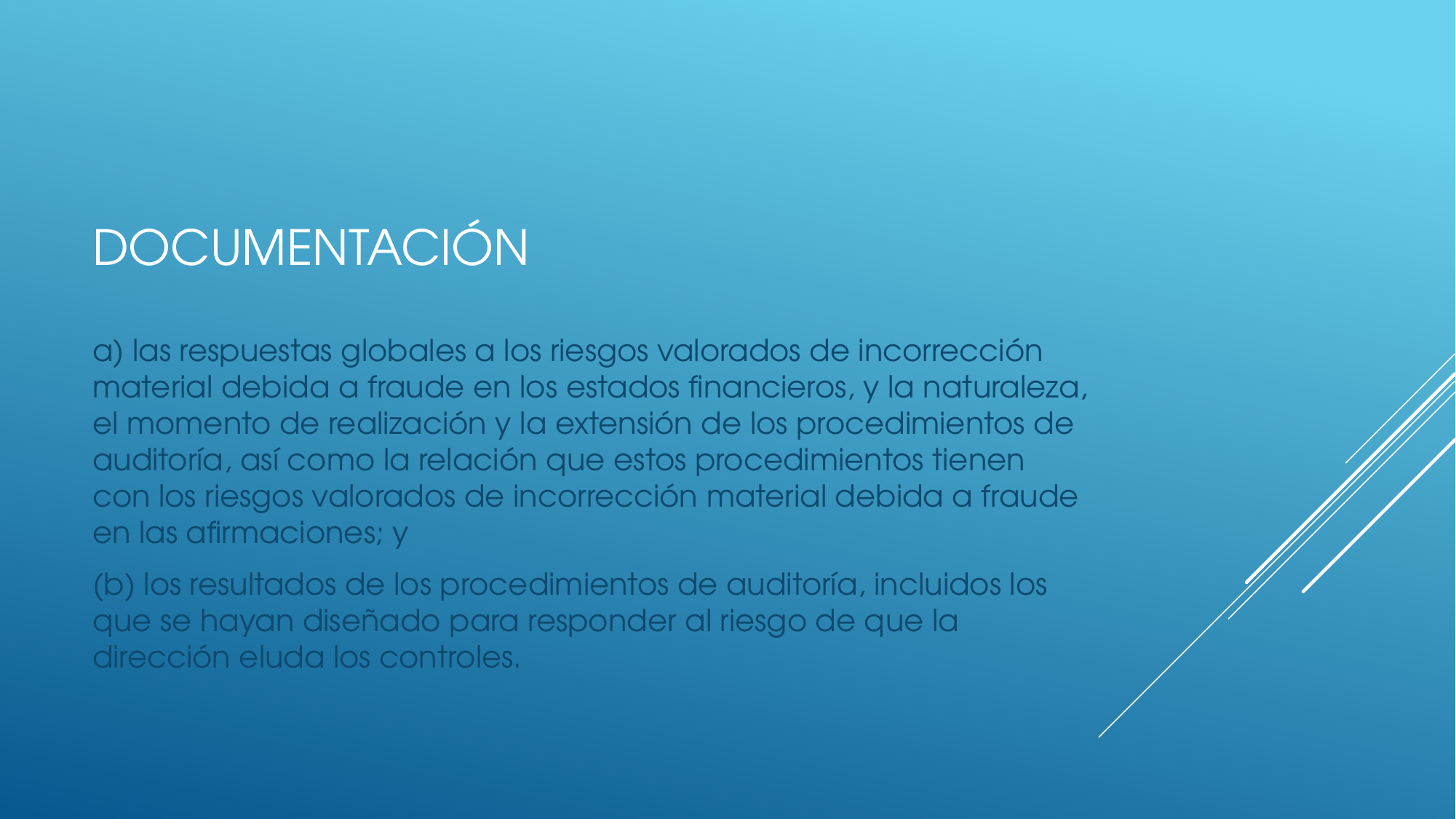

# documentación
a) las respuestas globales a los riesgos valorados de incorrección material debida a fraude en los estados financieros, y la naturaleza, el momento de realización y la extensión de los procedimientos de auditoría, así como la relación que estos procedimientos tienen con los riesgos valorados de incorrección material debida a fraude en las afirmaciones; y
(b) los resultados de los procedimientos de auditoría, incluidos los que se hayan diseñado para responder al riesgo de que la dirección eluda los controles.